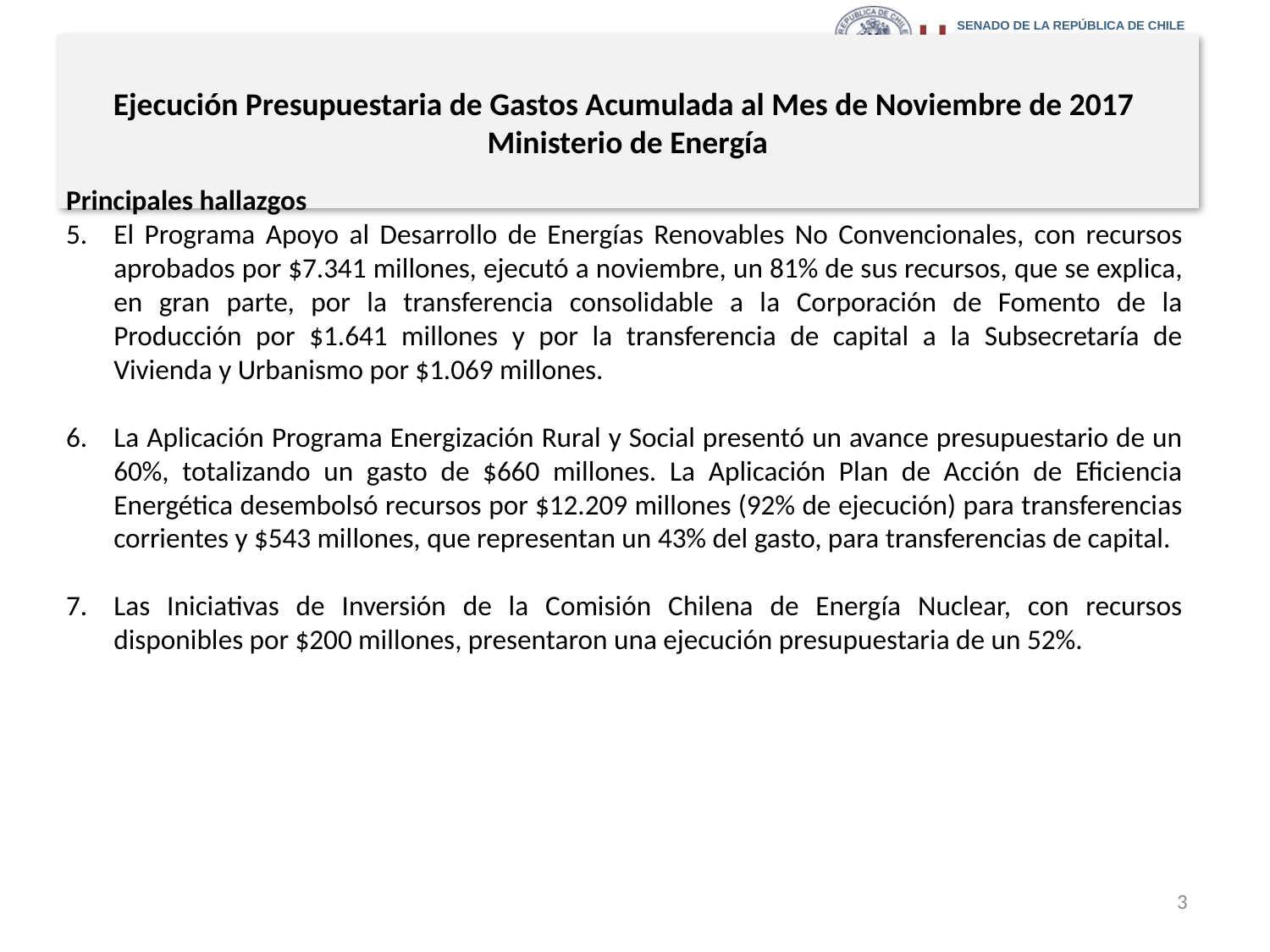

# Ejecución Presupuestaria de Gastos Acumulada al Mes de Noviembre de 2017 Ministerio de Energía
Principales hallazgos
El Programa Apoyo al Desarrollo de Energías Renovables No Convencionales, con recursos aprobados por $7.341 millones, ejecutó a noviembre, un 81% de sus recursos, que se explica, en gran parte, por la transferencia consolidable a la Corporación de Fomento de la Producción por $1.641 millones y por la transferencia de capital a la Subsecretaría de Vivienda y Urbanismo por $1.069 millones.

La Aplicación Programa Energización Rural y Social presentó un avance presupuestario de un 60%, totalizando un gasto de $660 millones. La Aplicación Plan de Acción de Eficiencia Energética desembolsó recursos por $12.209 millones (92% de ejecución) para transferencias corrientes y $543 millones, que representan un 43% del gasto, para transferencias de capital.

Las Iniciativas de Inversión de la Comisión Chilena de Energía Nuclear, con recursos disponibles por $200 millones, presentaron una ejecución presupuestaria de un 52%.

3